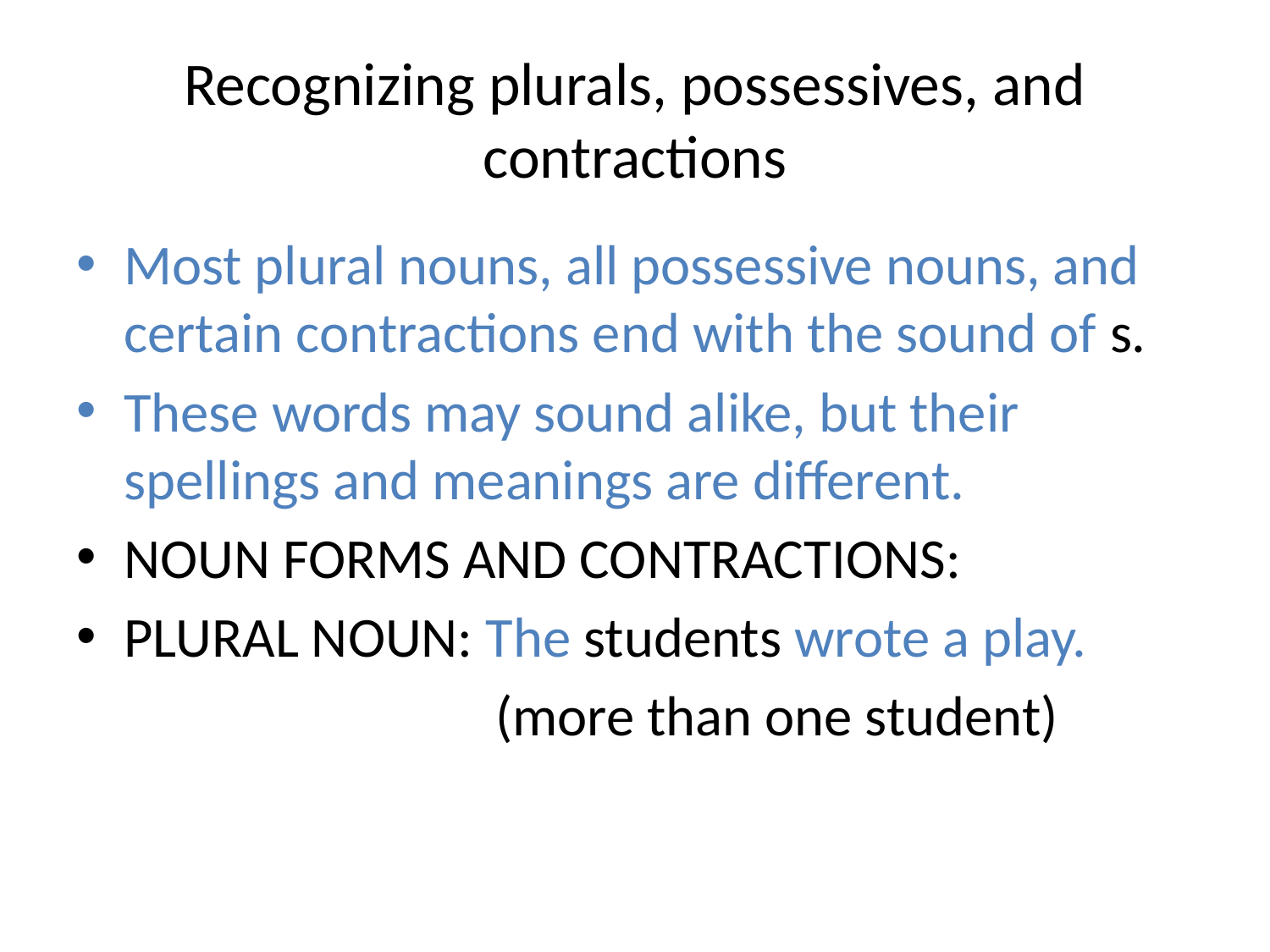

# Recognizing plurals, possessives, and contractions
Most plural nouns, all possessive nouns, and certain contractions end with the sound of s.
These words may sound alike, but their spellings and meanings are different.
NOUN FORMS AND CONTRACTIONS:
PLURAL NOUN: The students wrote a play.
                                 (more than one student)